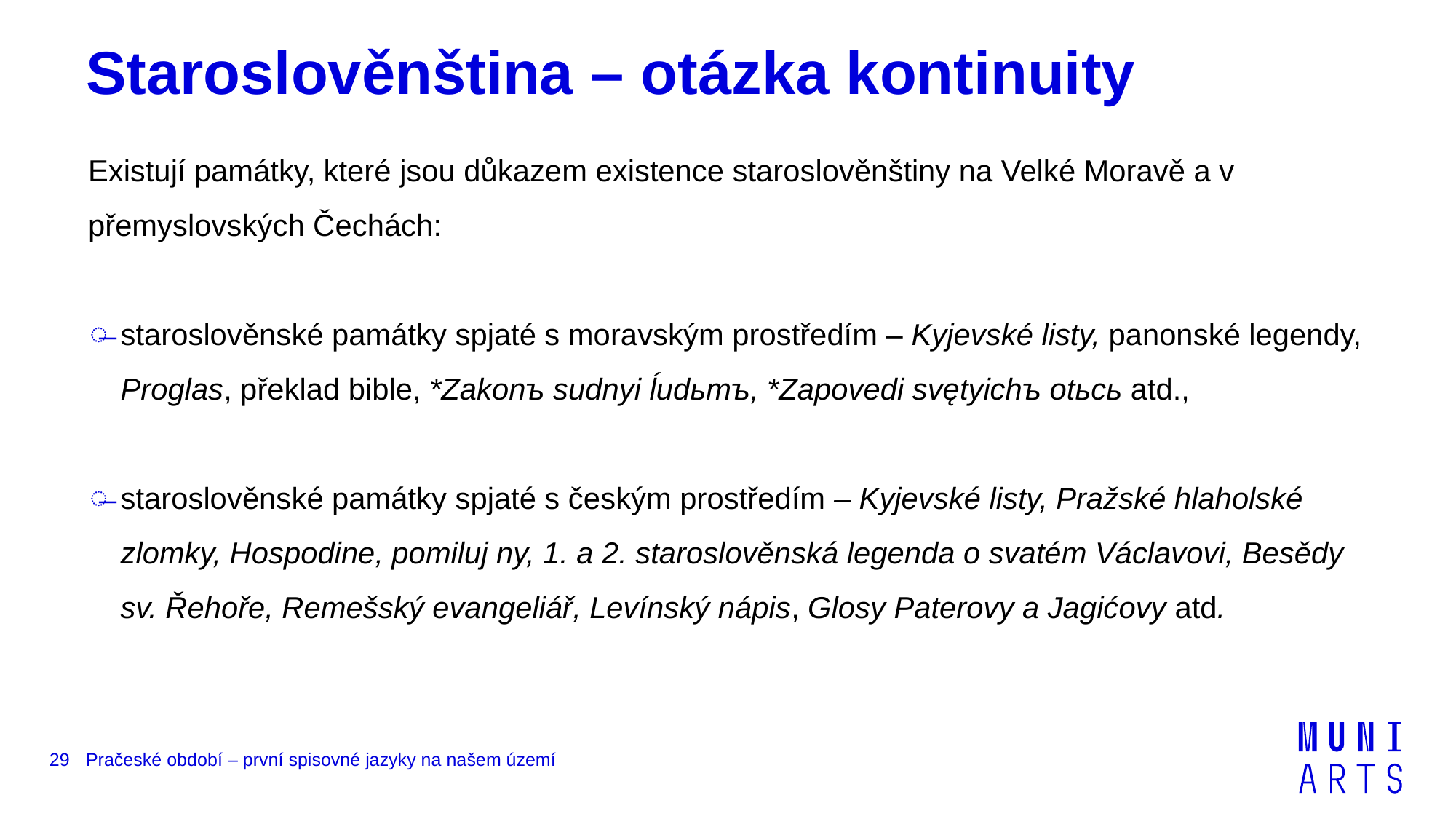

# Staroslověnština – otázka kontinuity
Existují památky, které jsou důkazem existence staroslověnštiny na Velké Moravě a v přemyslovských Čechách:

staroslověnské památky spjaté s moravským prostředím – Kyjevské listy, panonské legendy, Proglas, překlad bible, *Zakonъ sudnyi ĺudьmъ, *Zapovedi svętyichъ otьcь atd.,

staroslověnské památky spjaté s českým prostředím – Kyjevské listy, Pražské hlaholské zlomky, Hospodine, pomiluj ny, 1. a 2. staroslověnská legenda o svatém Václavovi, Besědy sv. Řehoře, Remešský evangeliář, Levínský nápis, Glosy Paterovy a Jagićovy atd.

29
Pračeské období – první spisovné jazyky na našem území